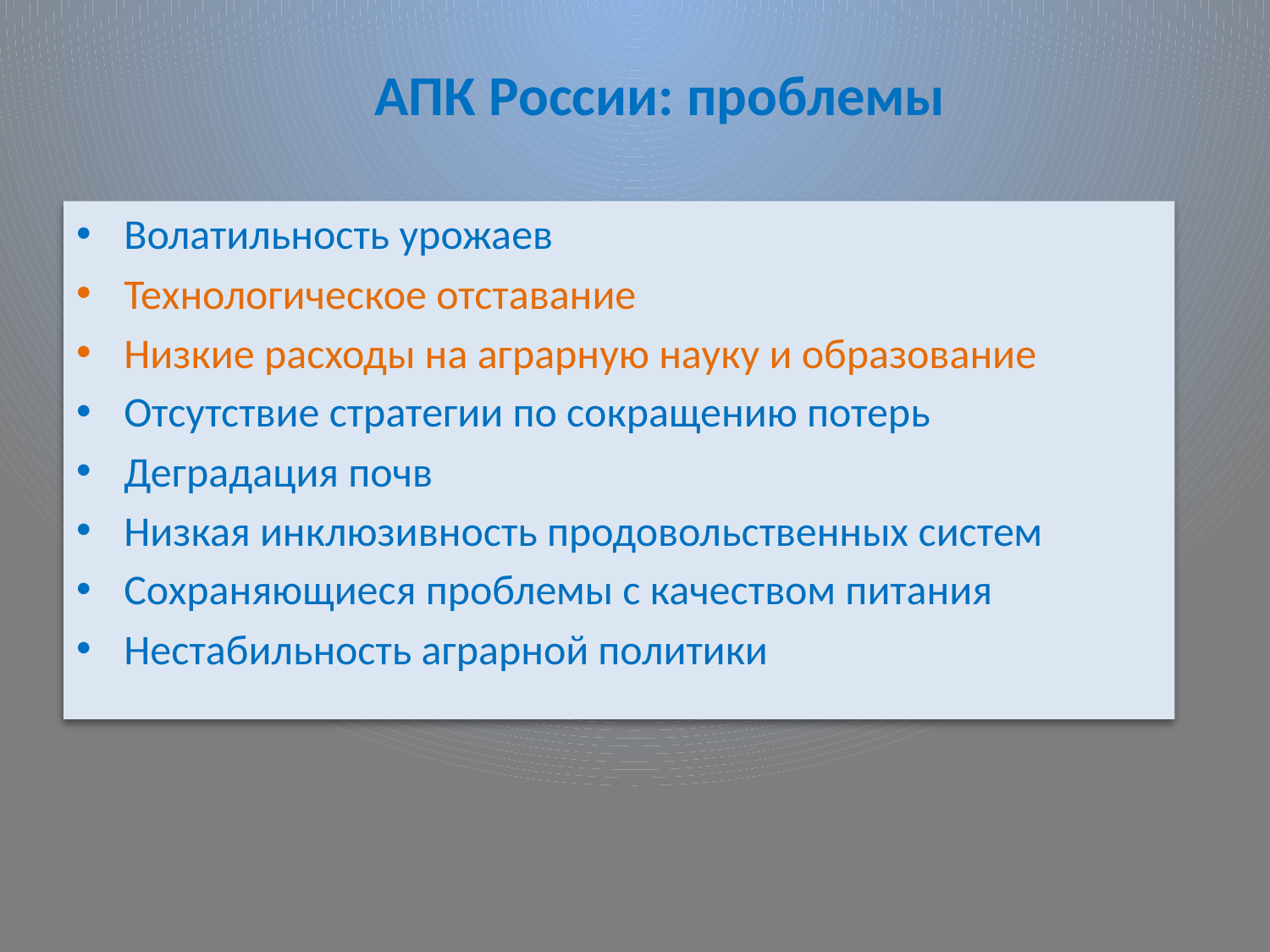

АПК России: проблемы
Волатильность урожаев
Технологическое отставание
Низкие расходы на аграрную науку и образование
Отсутствие стратегии по сокращению потерь
Деградация почв
Низкая инклюзивность продовольственных систем
Сохраняющиеся проблемы с качеством питания
Нестабильность аграрной политики